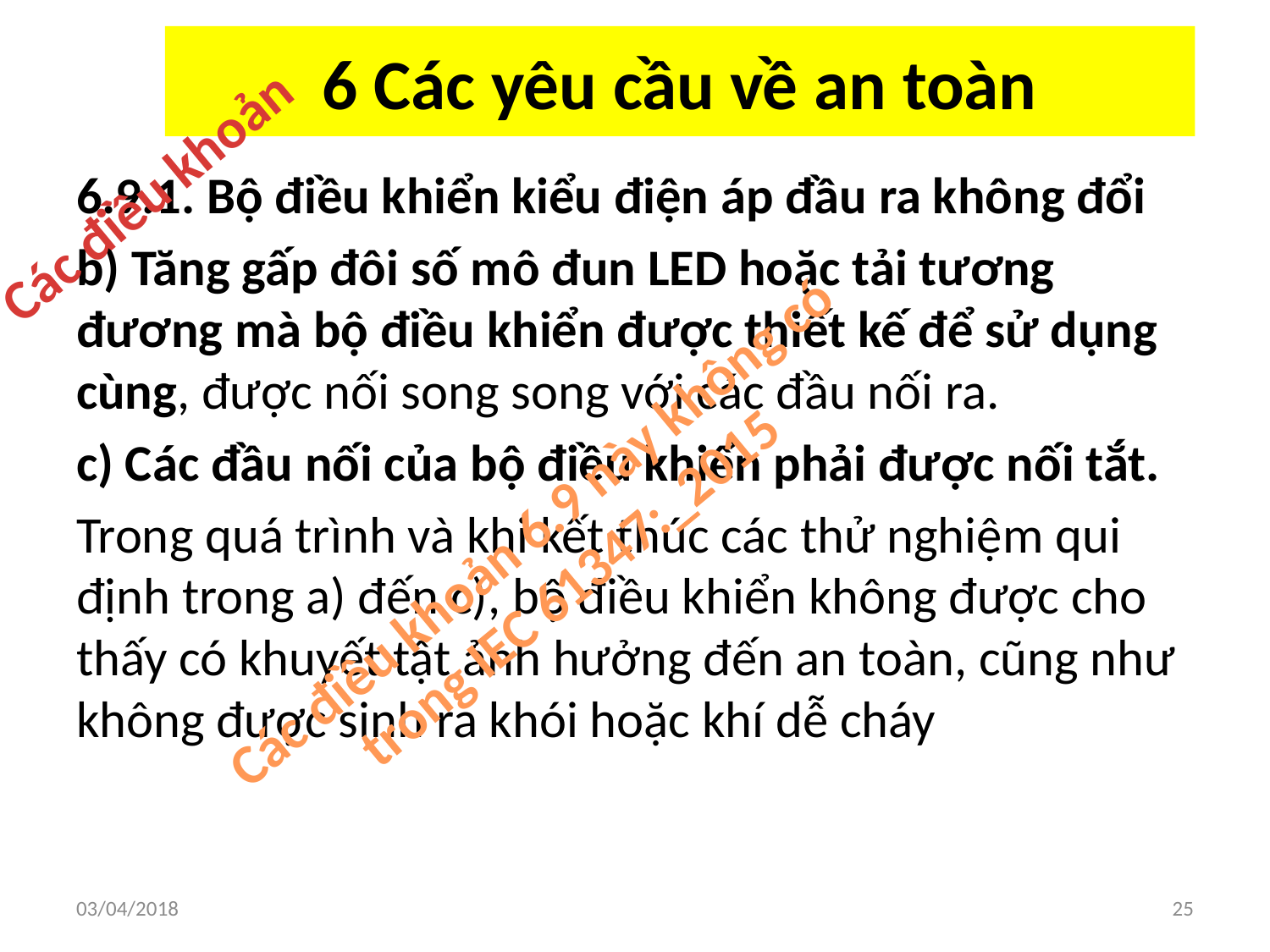

# 6 Các yêu cầu về an toàn
Các điều khoản
6.9.1. Bộ điều khiển kiểu điện áp đầu ra không đổi
b) Tăng gấp đôi số mô đun LED hoặc tải tương đương mà bộ điều khiển được thiết kế để sử dụng cùng, được nối song song với các đầu nối ra.
c) Các đầu nối của bộ điều khiển phải được nối tắt.
Trong quá trình và khi kết thúc các thử nghiệm qui định trong a) đến c), bộ điều khiển không được cho thấy có khuyết tật ảnh hưởng đến an toàn, cũng như không được sinh ra khói hoặc khí dễ cháy

Các điều khoản 6.9 này không có trong IEC 61347:_2015
03/04/2018
25